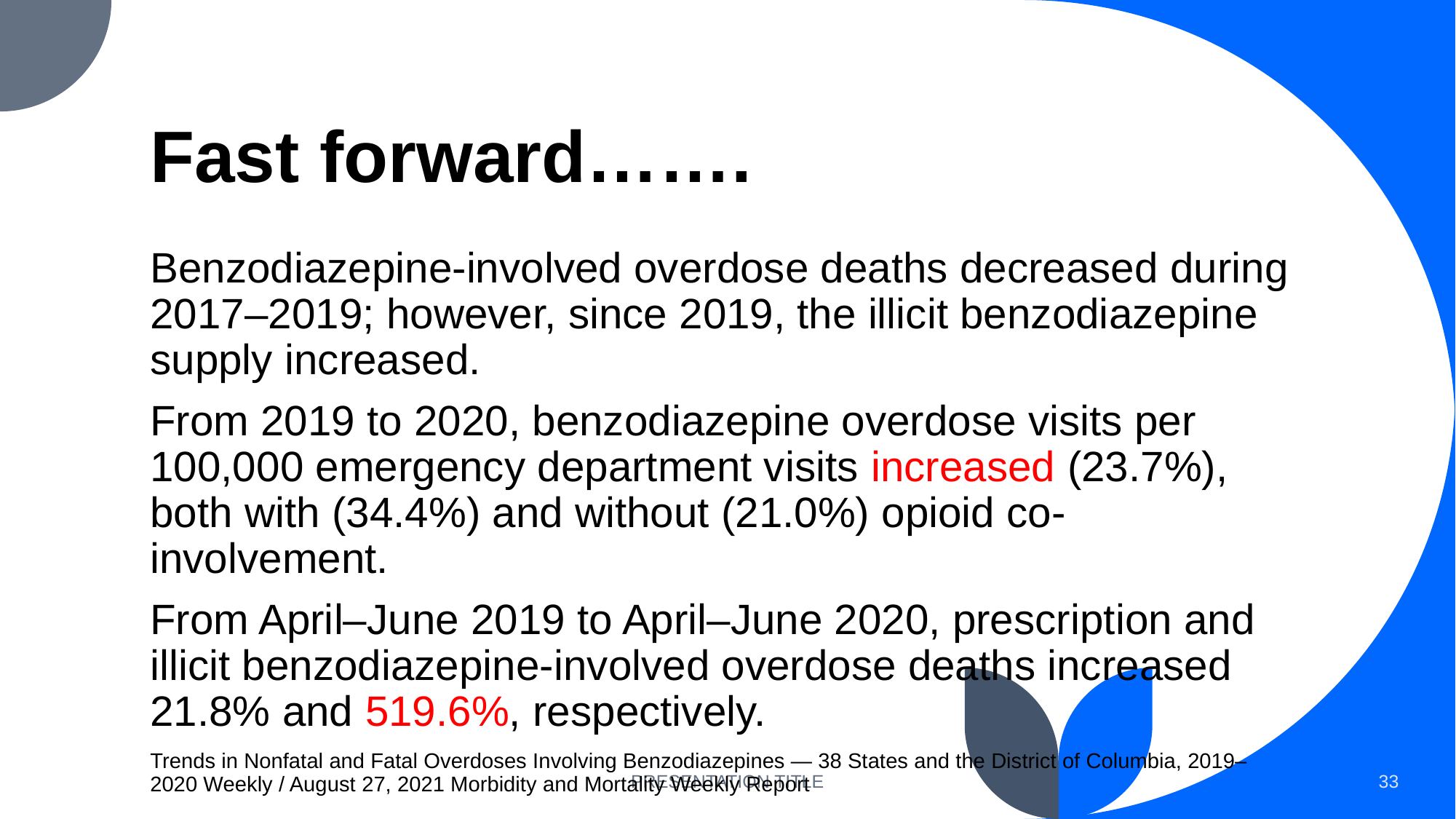

# Fast forward…….
Benzodiazepine-involved overdose deaths decreased during 2017–2019; however, since 2019, the illicit benzodiazepine supply increased.
From 2019 to 2020, benzodiazepine overdose visits per 100,000 emergency department visits increased (23.7%), both with (34.4%) and without (21.0%) opioid co-involvement.
From April–June 2019 to April–June 2020, prescription and illicit benzodiazepine-involved overdose deaths increased 21.8% and 519.6%, respectively.
Trends in Nonfatal and Fatal Overdoses Involving Benzodiazepines — 38 States and the District of Columbia, 2019–2020 Weekly / August 27, 2021 Morbidity and Mortality Weekly Report
PRESENTATION TITLE
33